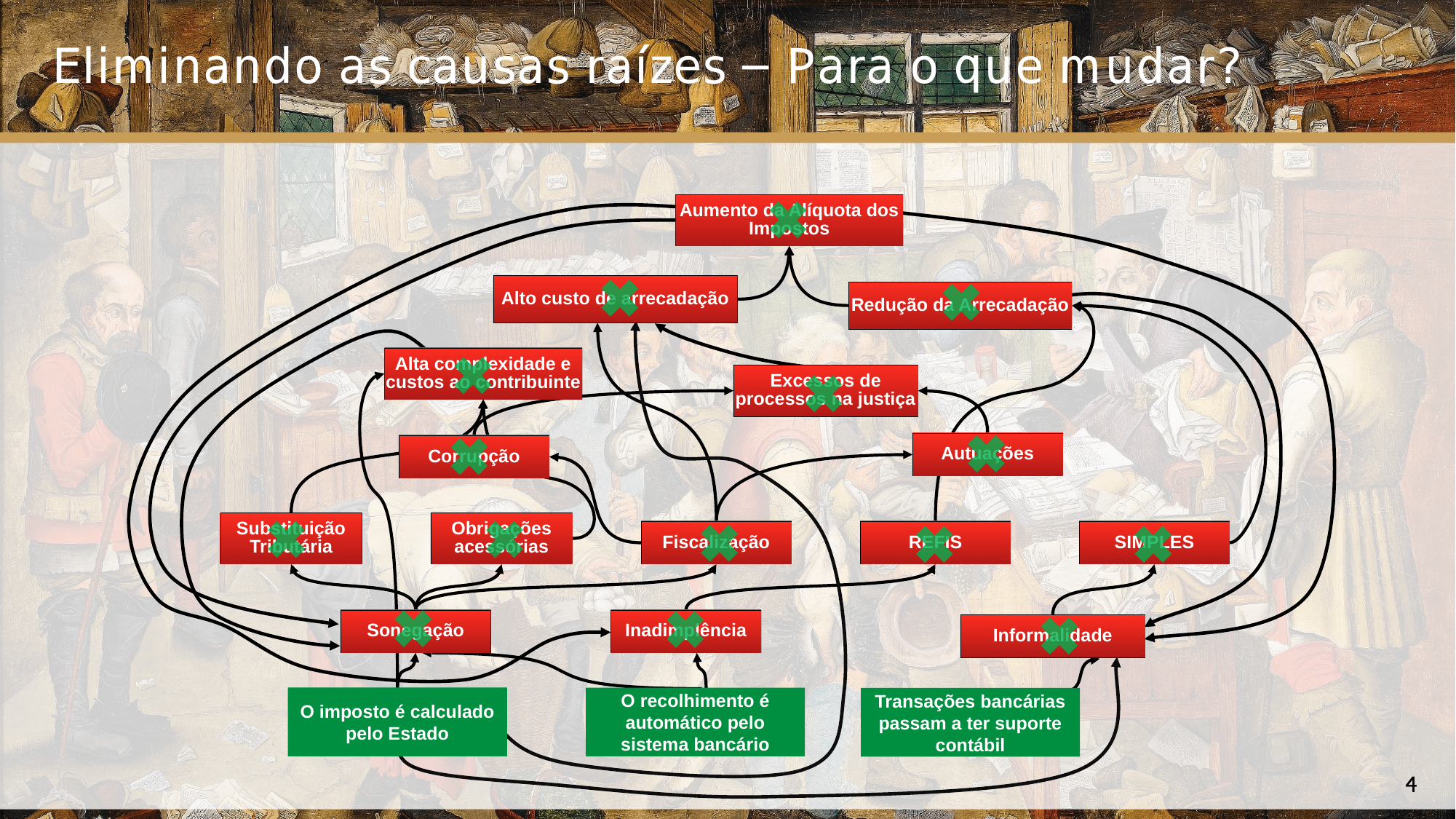

# Eliminando as causas raízes – Para o que mudar?

Aumento da Alíquota dos Impostos

Alto custo de arrecadação
Redução da Arrecadação
Alta complexidade e custos ao contribuinte
Excessos de processos na justiça
Autuações
Corrupção
Substituição Tributária
Obrigações acessórias
Fiscalização
REFIS
SIMPLES
Sonegação
Inadimplência
Informalidade
O imposto é calculado pelo Estado
O recolhimento é automático pelo sistema bancário
Transações bancárias passam a ter suporte contábil
Imposto é declaratório
Recolhimento é iniciativa
do contribuinte
Transações bancárias não tem suporte contábil
4